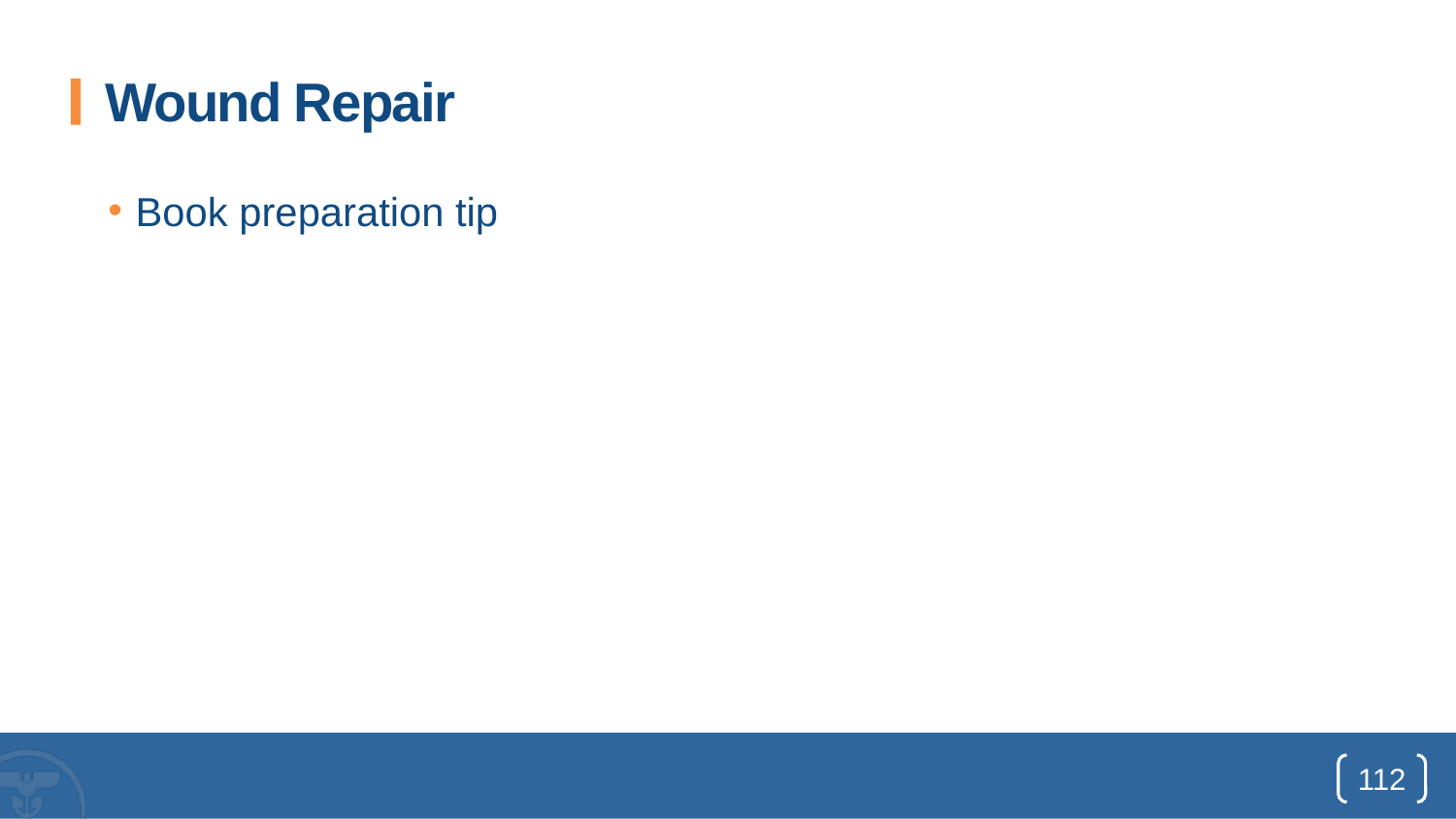

# Wound Repair
Book preparation tip
112